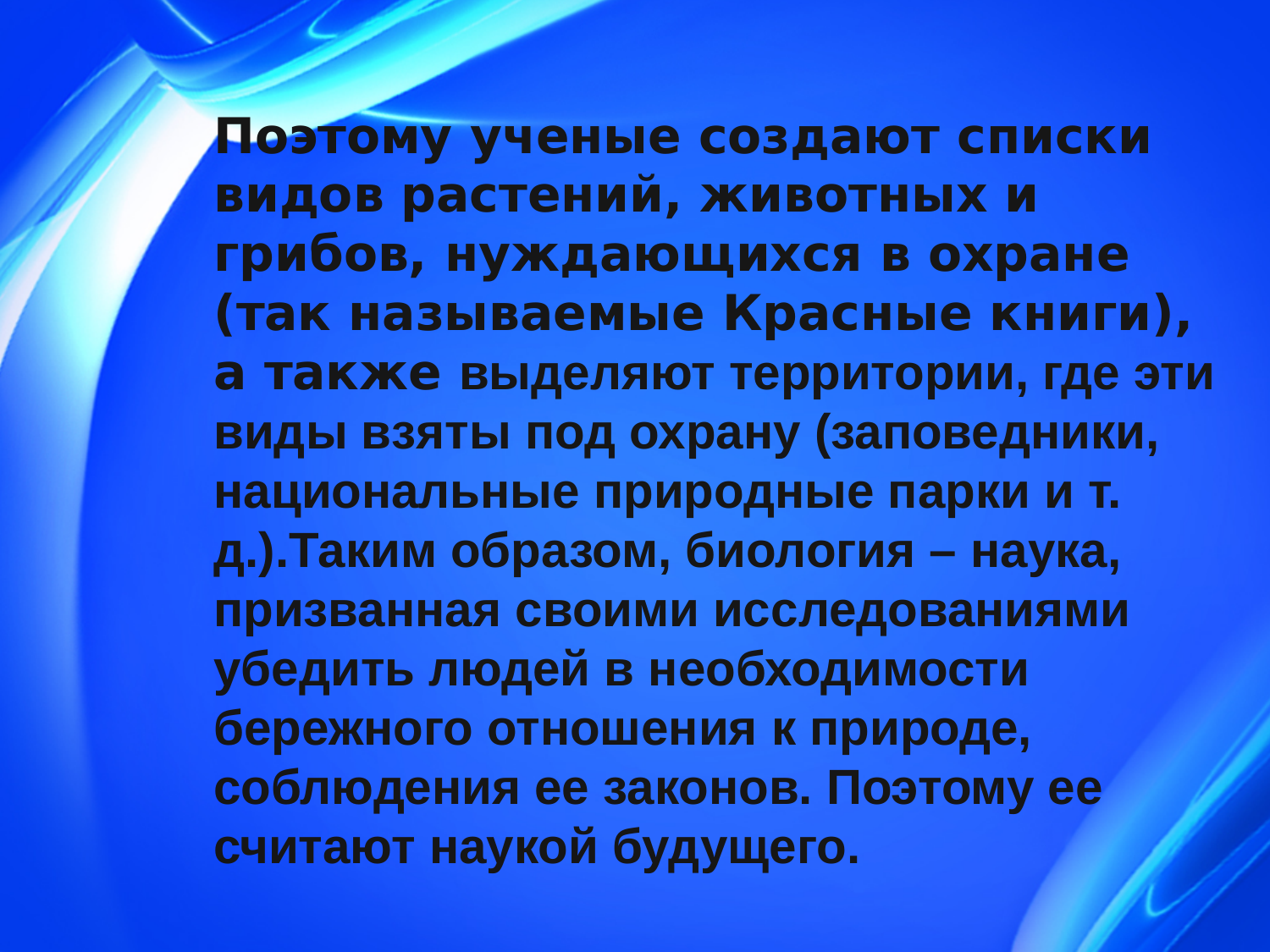

# Поэтому ученые создают списки видов растений, животных и грибов, нуждающихся в охране (так называемые Красные книги), а также выделяют территории, где эти виды взяты под охрану (заповедники, национальные природные парки и т. д.).Таким образом, биология – наука, призванная своими исследованиями убедить людей в необходимости бережного отношения к природе, соблюдения ее законов. Поэтому ее считают наукой будущего.